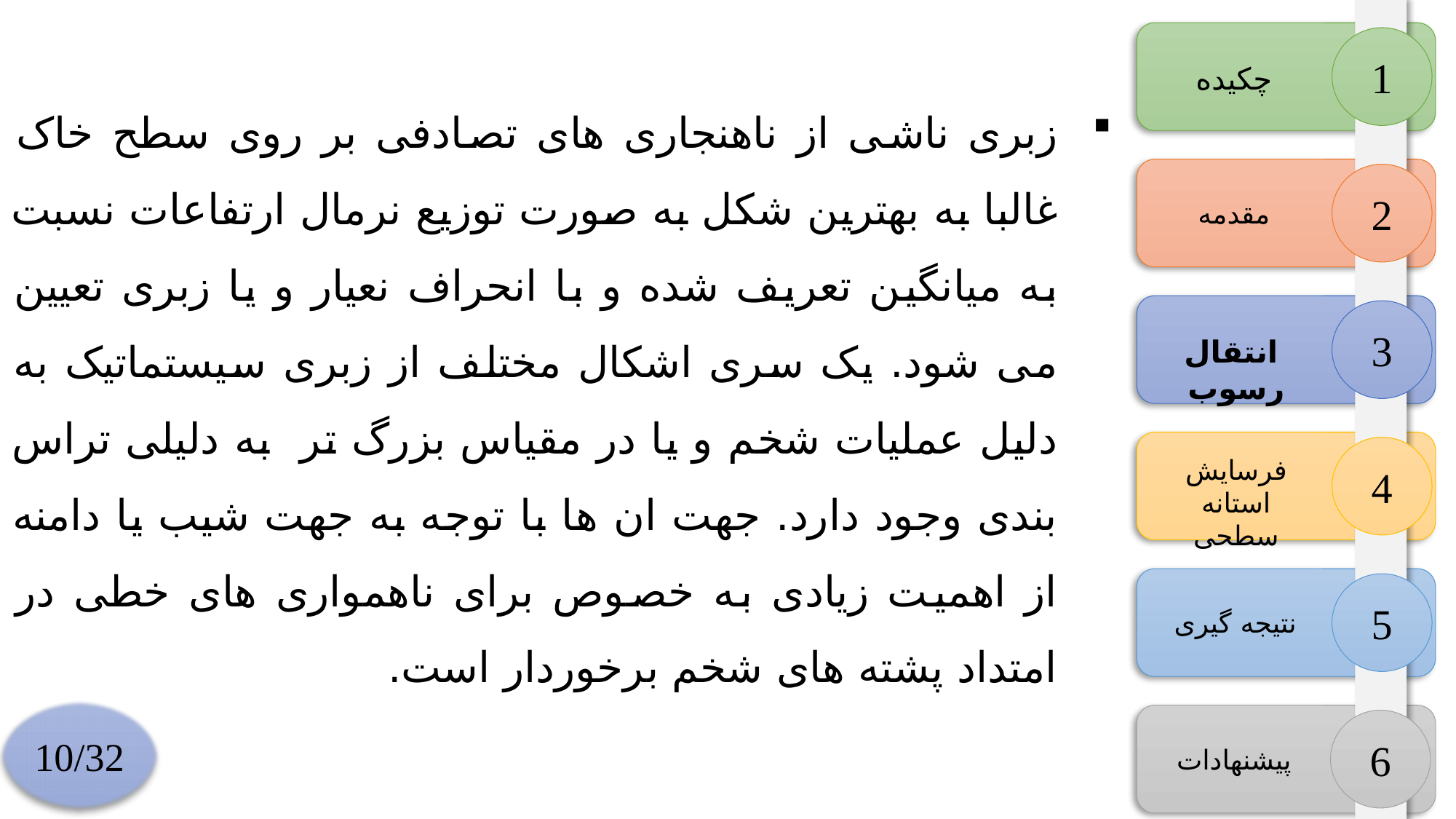

زبری ناشی از ناهنجاری های تصادفی بر روی سطح خاک غالبا به بهترین شکل به صورت توزیع نرمال ارتفاعات نسبت به میانگین تعریف شده و با انحراف نعیار و یا زبری تعیین می شود. یک سری اشکال مختلف از زبری سیستماتیک به دلیل عملیات شخم و یا در مقیاس بزرگ تر  به دلیلی تراس بندی وجود دارد. جهت ان ها با توجه به جهت شیب یا دامنه از اهمیت زیادی به خصوص برای ناهمواری های خطی در امتداد پشته های شخم برخوردار است.

1
چکیده

2
مقدمه

3
 انتقال رسوب

4
فرسایش استانه سطحی

5
نتیجه گیری
10/32

6
پیشنهادات